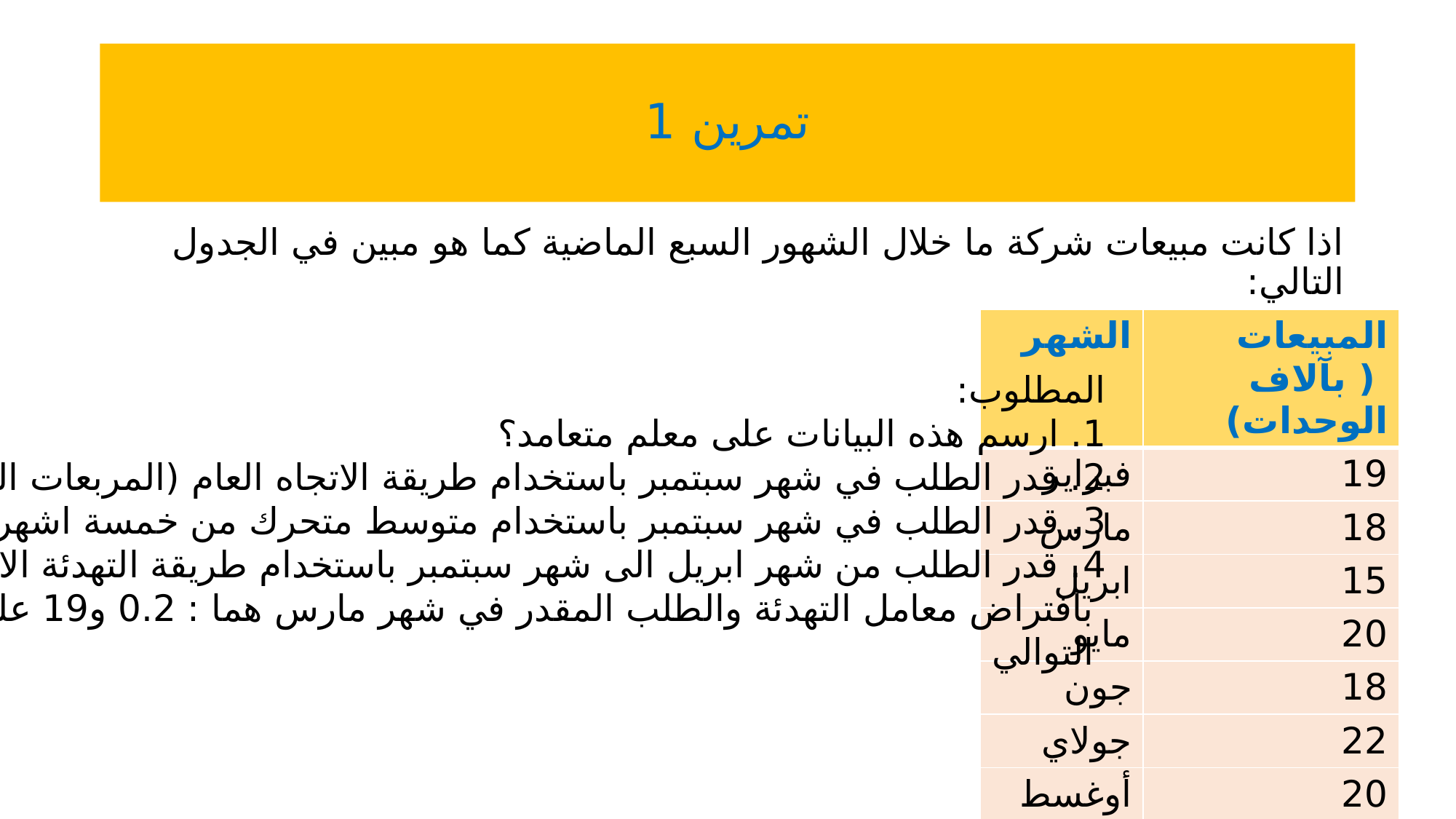

# تمرين 1
اذا كانت مبيعات شركة ما خلال الشهور السبع الماضية كما هو مبين في الجدول التالي:

| الشهر | المبيعات ( بآلاف الوحدات) |
| --- | --- |
| فبراير | 19 |
| مارس | 18 |
| ابريل | 15 |
| مايو | 20 |
| جون | 18 |
| جولاي | 22 |
| أوغسطس | 20 |
المطلوب:
1. ارسم هذه البيانات على معلم متعامد؟
2. قدر الطلب في شهر سبتمبر باستخدام طريقة الاتجاه العام (المربعات الصغرى)؟
3. قدر الطلب في شهر سبتمبر باستخدام متوسط متحرك من خمسة اشهر.
4. قدر الطلب من شهر ابريل الى شهر سبتمبر باستخدام طريقة التهدئة الاسية
 بافتراض معامل التهدئة والطلب المقدر في شهر مارس هما : 0.2 و19 على
 التوالي